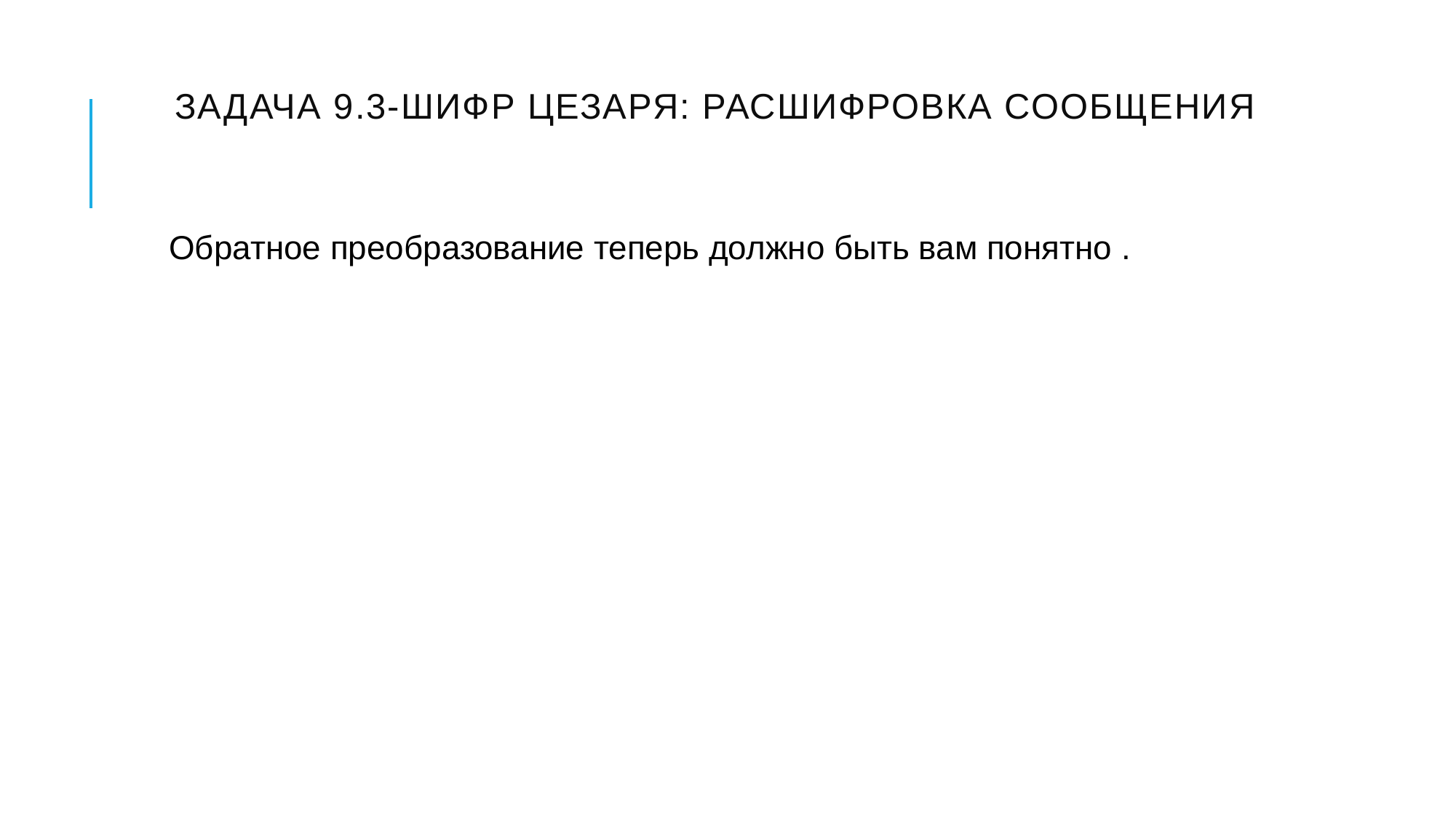

# Задача 9.3-Шифр Цезаря: расшифровка сообщения
Обратное преобразование теперь должно быть вам понятно .